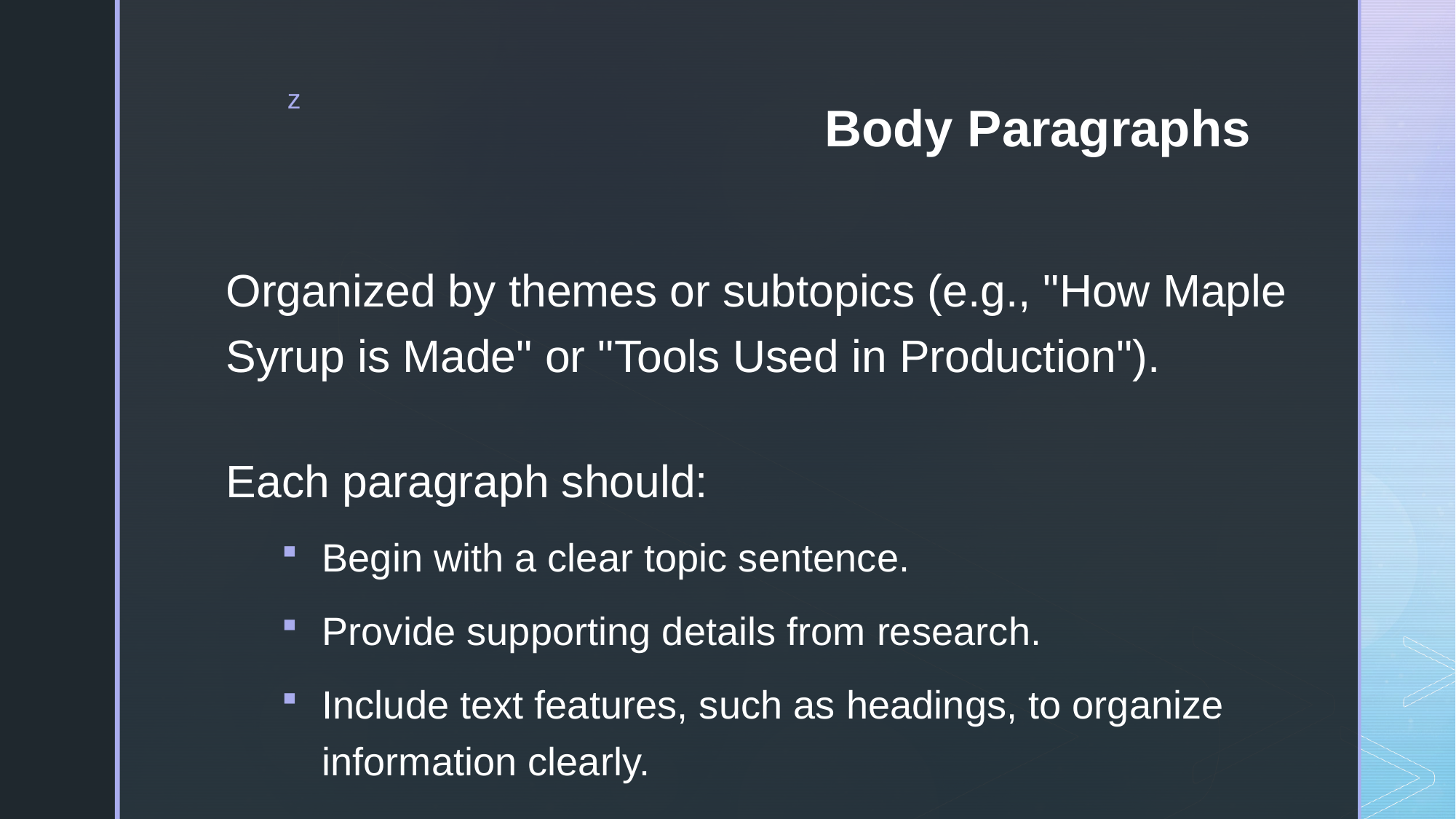

# Body Paragraphs
Organized by themes or subtopics (e.g., "How Maple Syrup is Made" or "Tools Used in Production").

Each paragraph should:
Begin with a clear topic sentence.
Provide supporting details from research.
Include text features, such as headings, to organize information clearly.